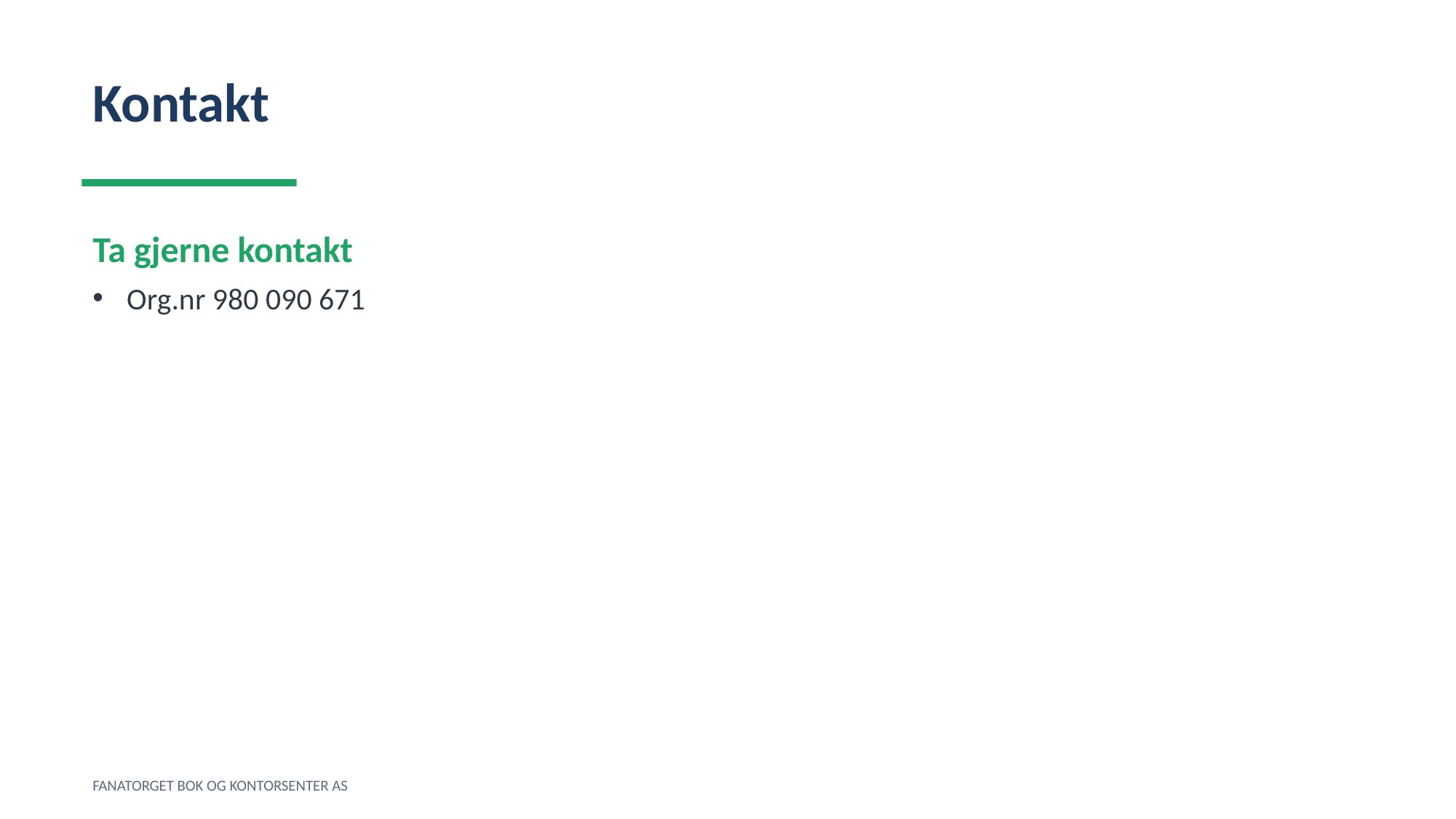

Kontakt

Ta gjerne kontakt
Org.nr 980 090 671
FANATORGET BOK OG KONTORSENTER AS